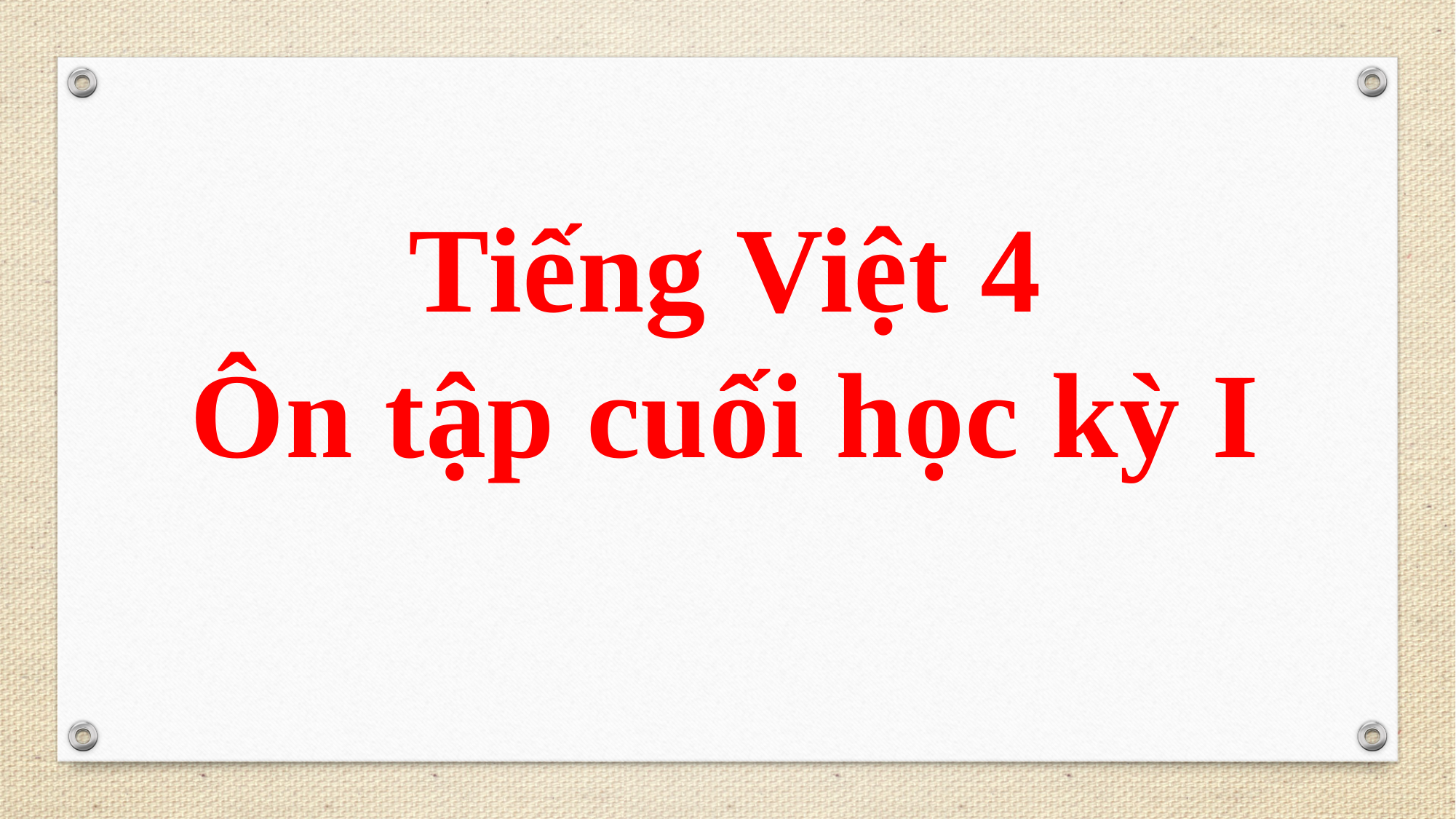

Tiếng Việt 4
Ôn tập cuối học kỳ I